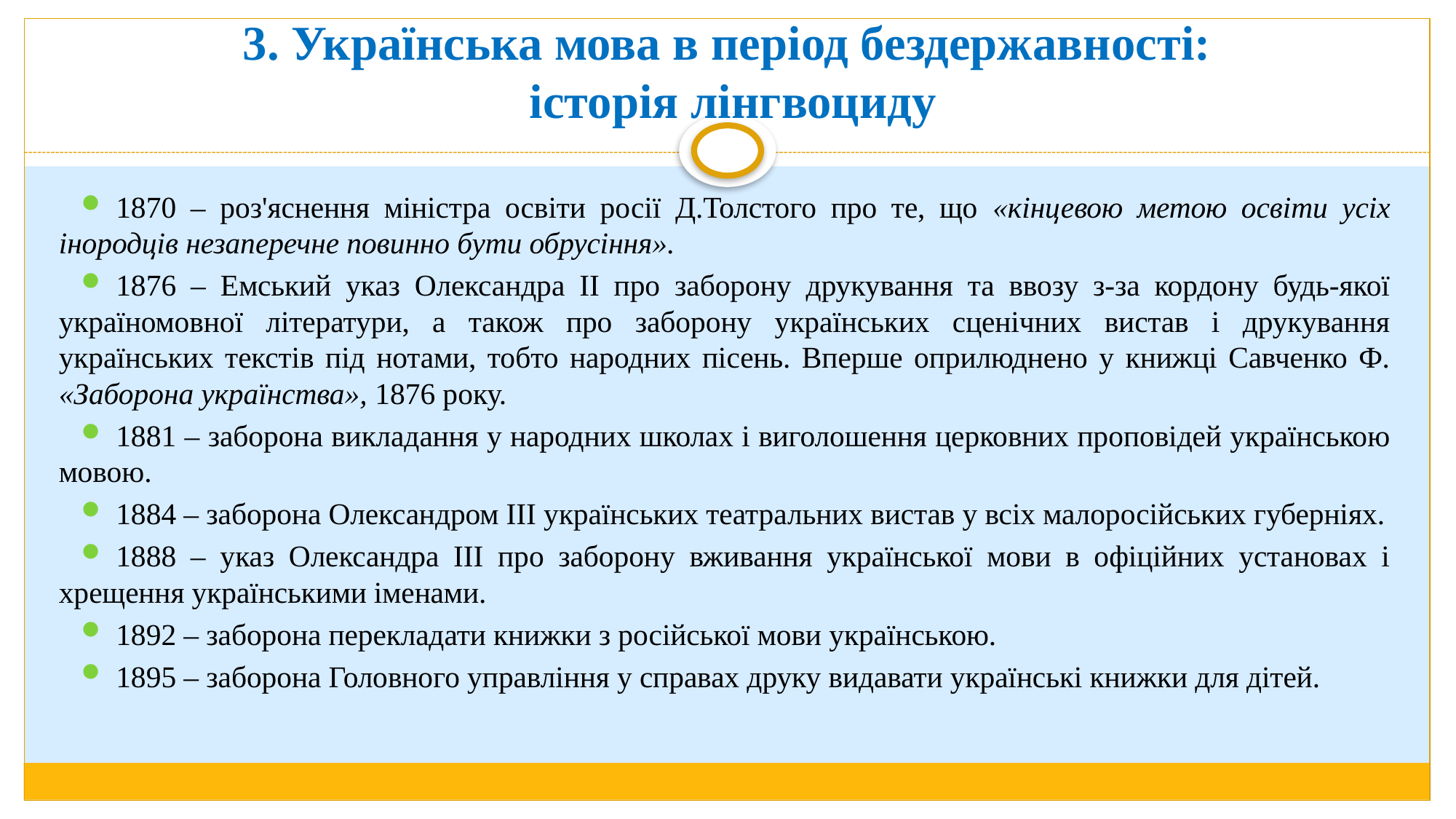

# 3. Українська мова в період бездержавності: історія лінгвоциду
1870 – роз'яснення міністра освіти росії Д.Толстого про те, що «кінцевою метою освіти усіх інородців незаперечне повинно бути обрусіння».
1876 – Емський указ Олександра ІІ про заборону друкування та ввозу з-за кордону будь-якої україномовної літератури, а також про заборону українських сценічних вистав і друкування українських текстів під нотами, тобто народних пісень. Вперше оприлюднено у книжці Савченко Ф. «Заборона українства», 1876 року.
1881 – заборона викладання у народних школах і виголошення церковних проповідей українською мовою.
1884 – заборона Олександром III українських театральних вистав у всіх малоросійських губерніях.
1888 – указ Олександра III про заборону вживання української мови в офіційних установах і хрещення українськими іменами.
1892 – заборона перекладати книжки з російської мови українською.
1895 – заборона Головного управління у справах друку видавати українські книжки для дітей.